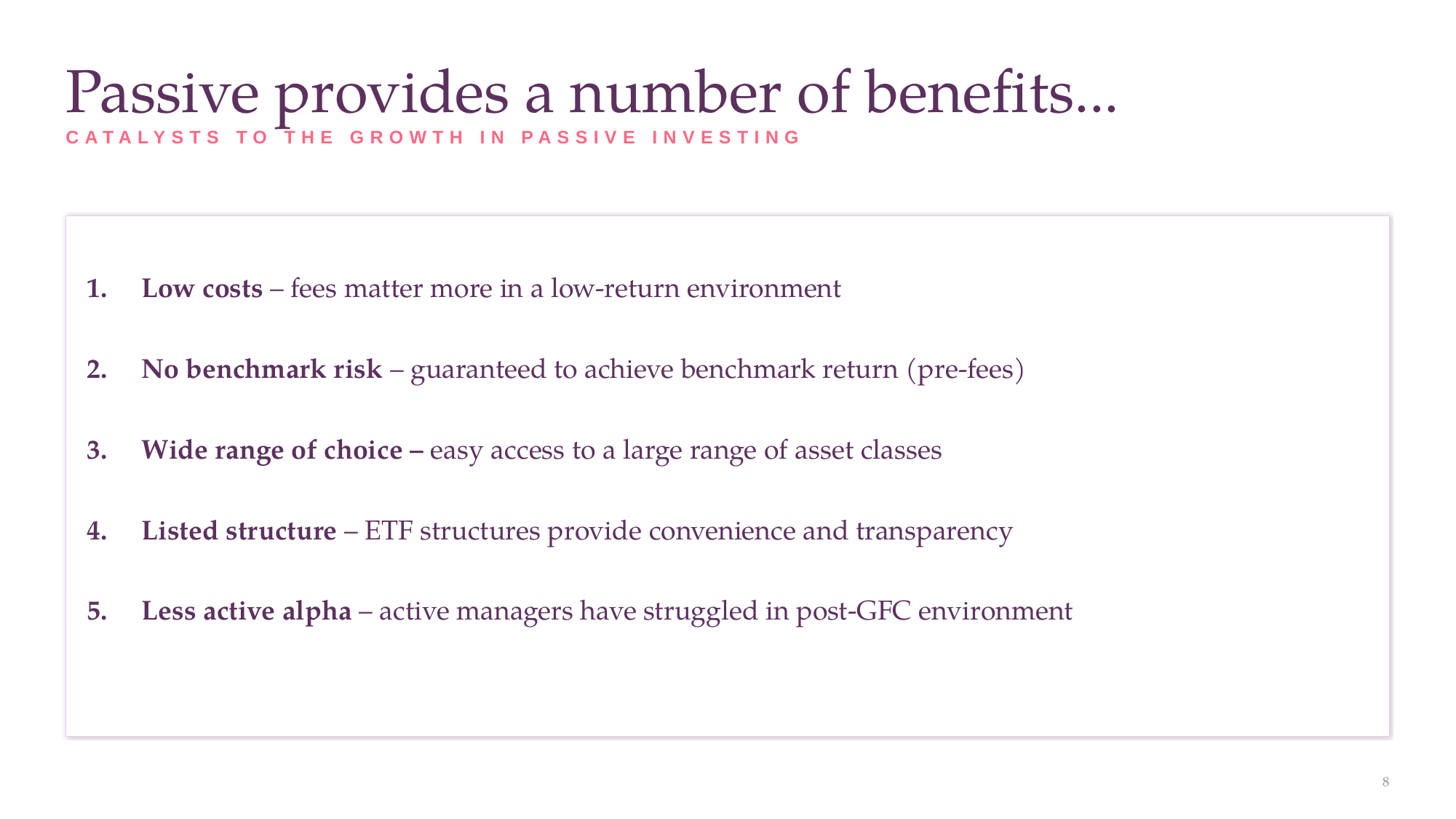

Passive provides a number of benefits...
Catalysts to the growth in passive investing
Low costs – fees matter more in a low-return environment
No benchmark risk – guaranteed to achieve benchmark return (pre-fees)
Wide range of choice – easy access to a large range of asset classes
Listed structure – ETF structures provide convenience and transparency
Less active alpha – active managers have struggled in post-GFC environment
8